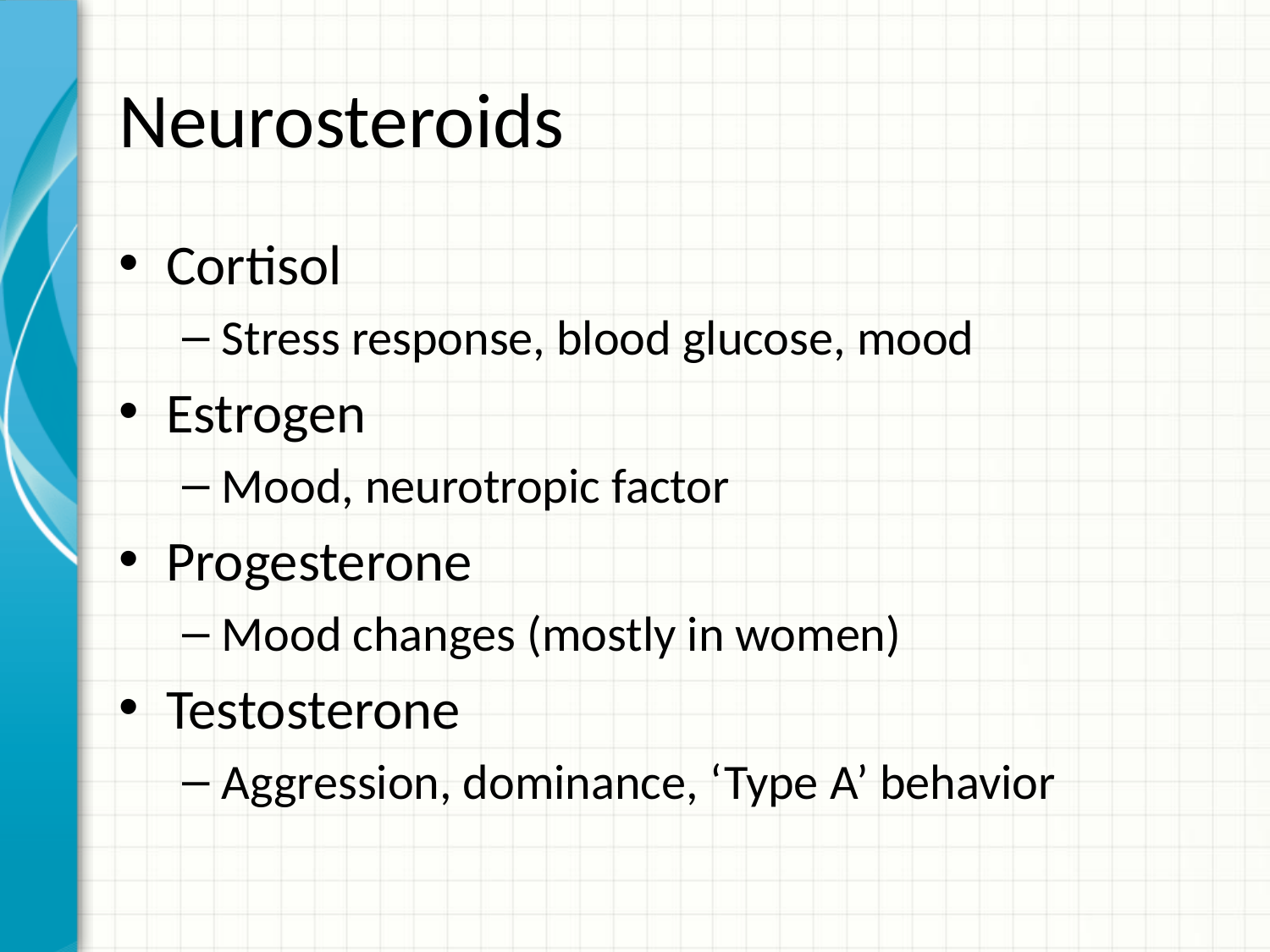

# Neurosteroids
Cortisol
Stress response, blood glucose, mood
Estrogen
Mood, neurotropic factor
Progesterone
Mood changes (mostly in women)
Testosterone
Aggression, dominance, ‘Type A’ behavior